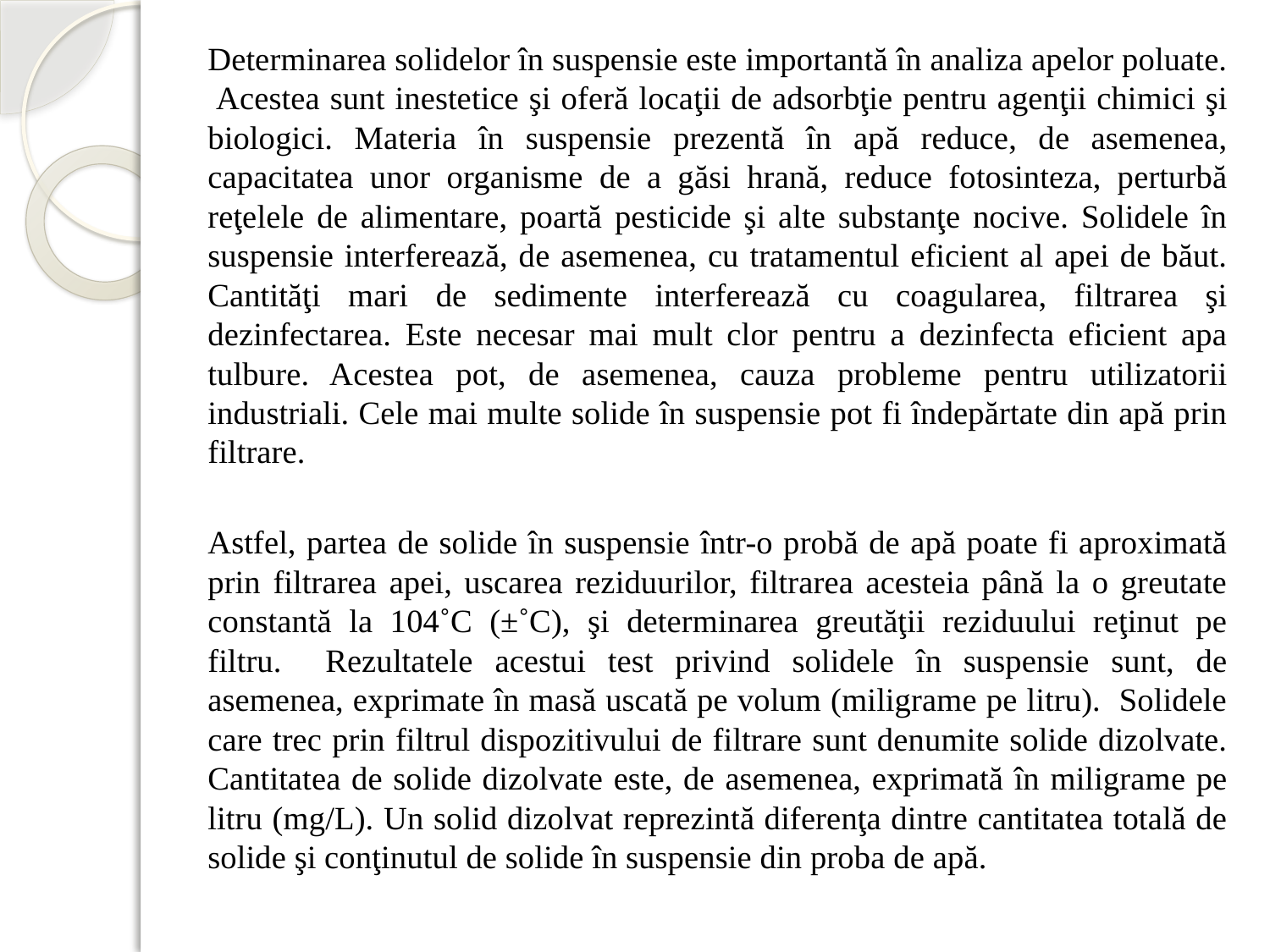

Determinarea solidelor în suspensie este importantă în analiza apelor poluate.  Acestea sunt inestetice şi oferă locaţii de adsorbţie pentru agenţii chimici şi biologici. Materia în suspensie prezentă în apă reduce, de asemenea, capacitatea unor organisme de a găsi hrană, reduce fotosinteza, perturbă reţelele de alimentare, poartă pesticide şi alte substanţe nocive. Solidele în suspensie interferează, de asemenea, cu tratamentul eficient al apei de băut. Cantităţi mari de sedimente interferează cu coagularea, filtrarea şi dezinfectarea. Este necesar mai mult clor pentru a dezinfecta eficient apa tulbure. Acestea pot, de asemenea, cauza probleme pentru utilizatorii industriali. Cele mai multe solide în suspensie pot fi îndepărtate din apă prin filtrare.

		Astfel, partea de solide în suspensie într-o probă de apă poate fi aproximată prin filtrarea apei, uscarea reziduurilor, filtrarea acesteia până la o greutate constantă la 104˚C (±˚C), şi determinarea greutăţii reziduului reţinut pe filtru.  Rezultatele acestui test privind solidele în suspensie sunt, de asemenea, exprimate în masă uscată pe volum (miligrame pe litru).  Solidele care trec prin filtrul dispozitivului de filtrare sunt denumite solide dizolvate. Cantitatea de solide dizolvate este, de asemenea, exprimată în miligrame pe litru (mg/L). Un solid dizolvat reprezintă diferenţa dintre cantitatea totală de solide şi conţinutul de solide în suspensie din proba de apă.